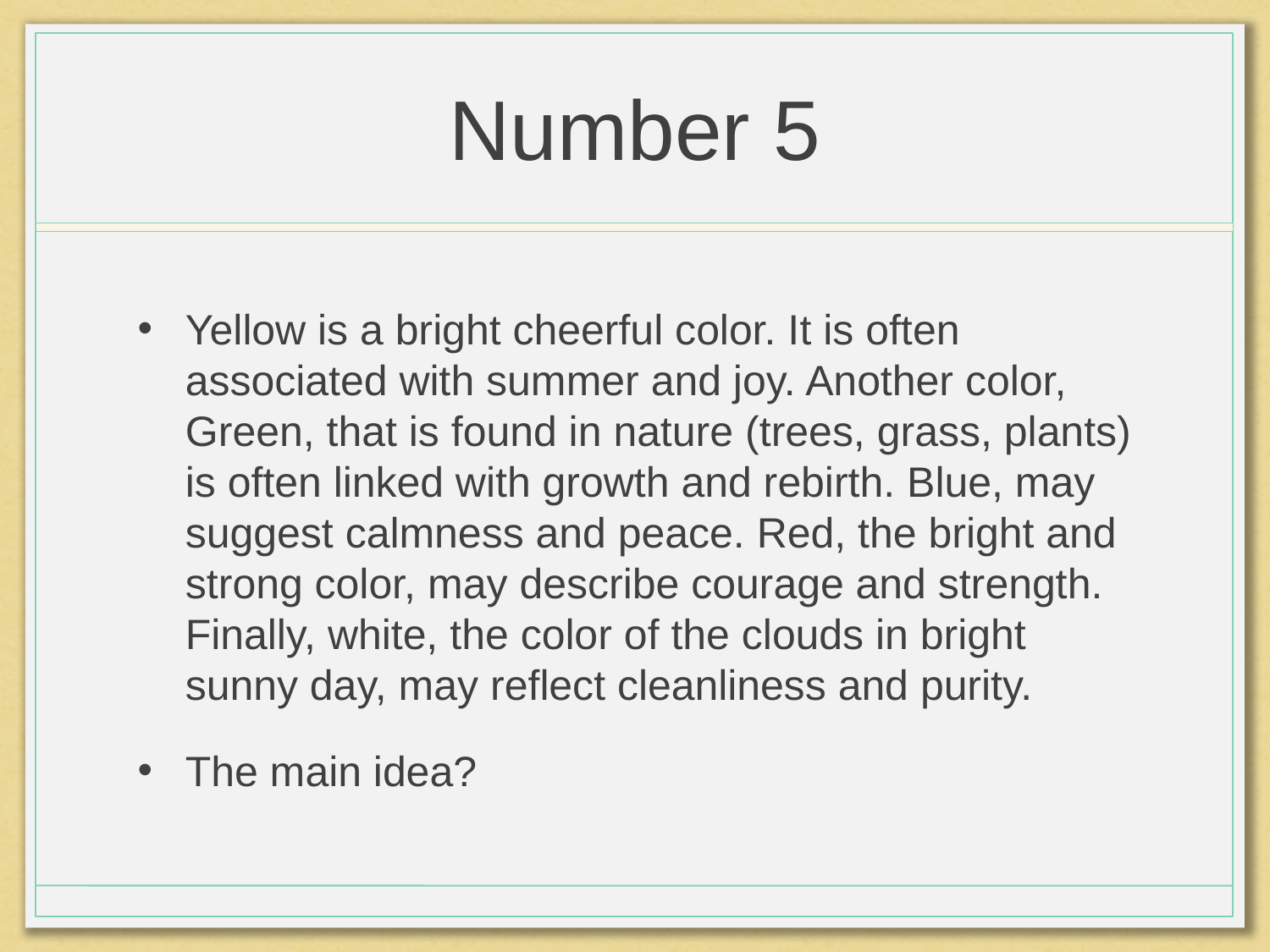

# Number 5
Yellow is a bright cheerful color. It is often associated with summer and joy. Another color, Green, that is found in nature (trees, grass, plants) is often linked with growth and rebirth. Blue, may suggest calmness and peace. Red, the bright and strong color, may describe courage and strength. Finally, white, the color of the clouds in bright sunny day, may reflect cleanliness and purity.
The main idea?